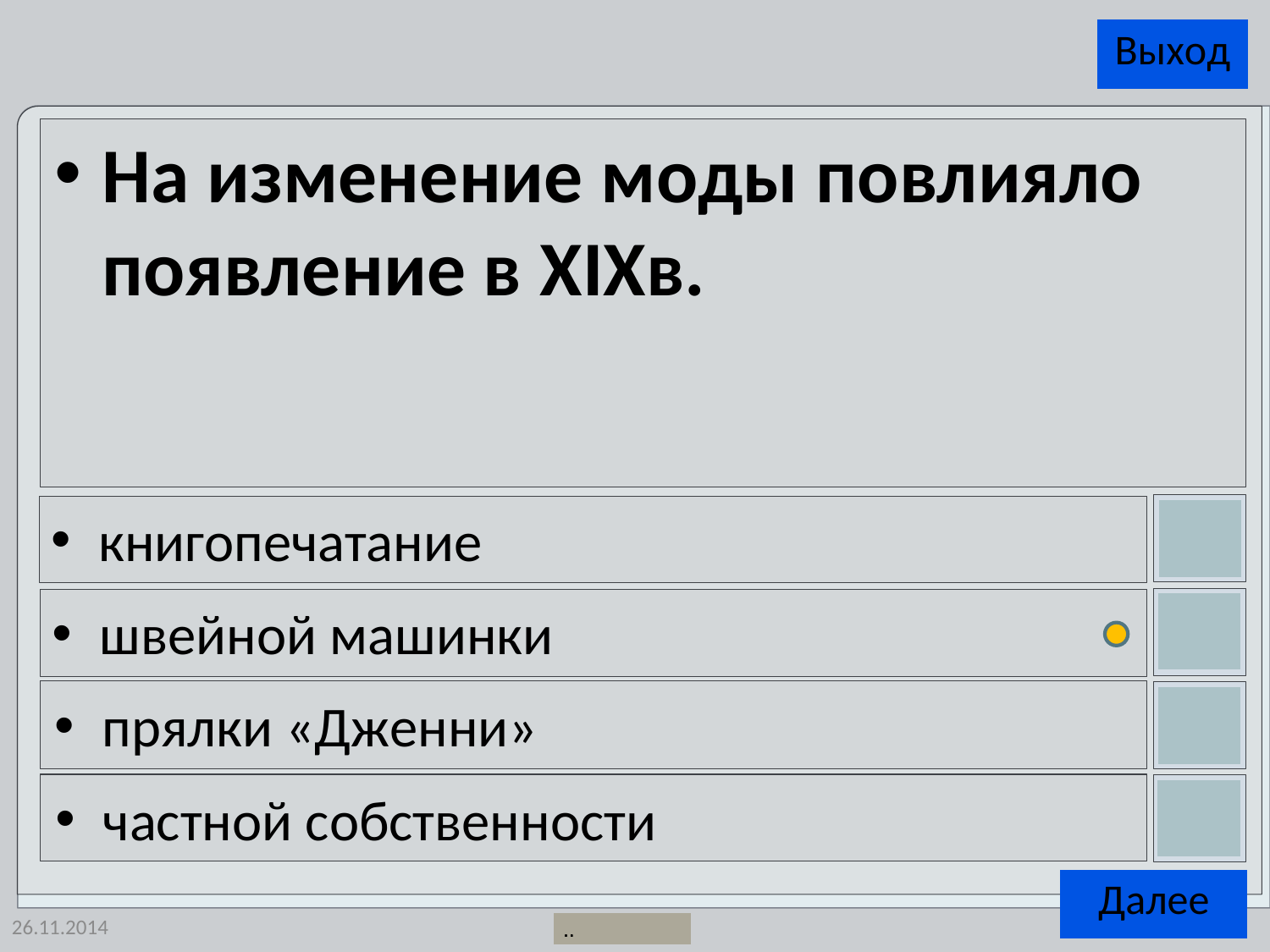

На изменение моды повлияло появление в XIXв.
книгопечатание
швейной машинки
прялки «Дженни»

частной собственности
26.11.2014